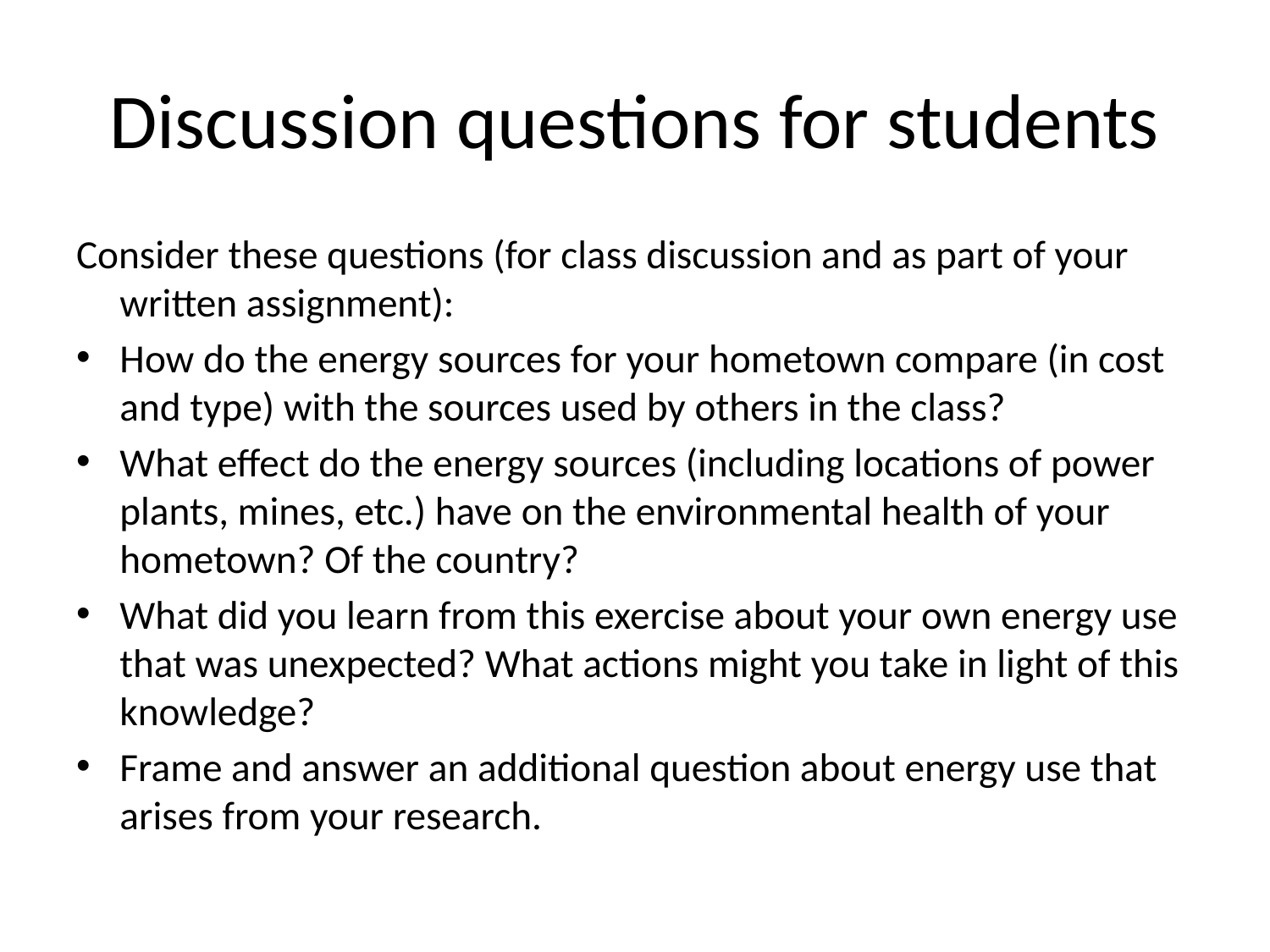

# Discussion questions for students
Consider these questions (for class discussion and as part of your written assignment):
How do the energy sources for your hometown compare (in cost and type) with the sources used by others in the class?
What effect do the energy sources (including locations of power plants, mines, etc.) have on the environmental health of your hometown? Of the country?
What did you learn from this exercise about your own energy use that was unexpected? What actions might you take in light of this knowledge?
Frame and answer an additional question about energy use that arises from your research.